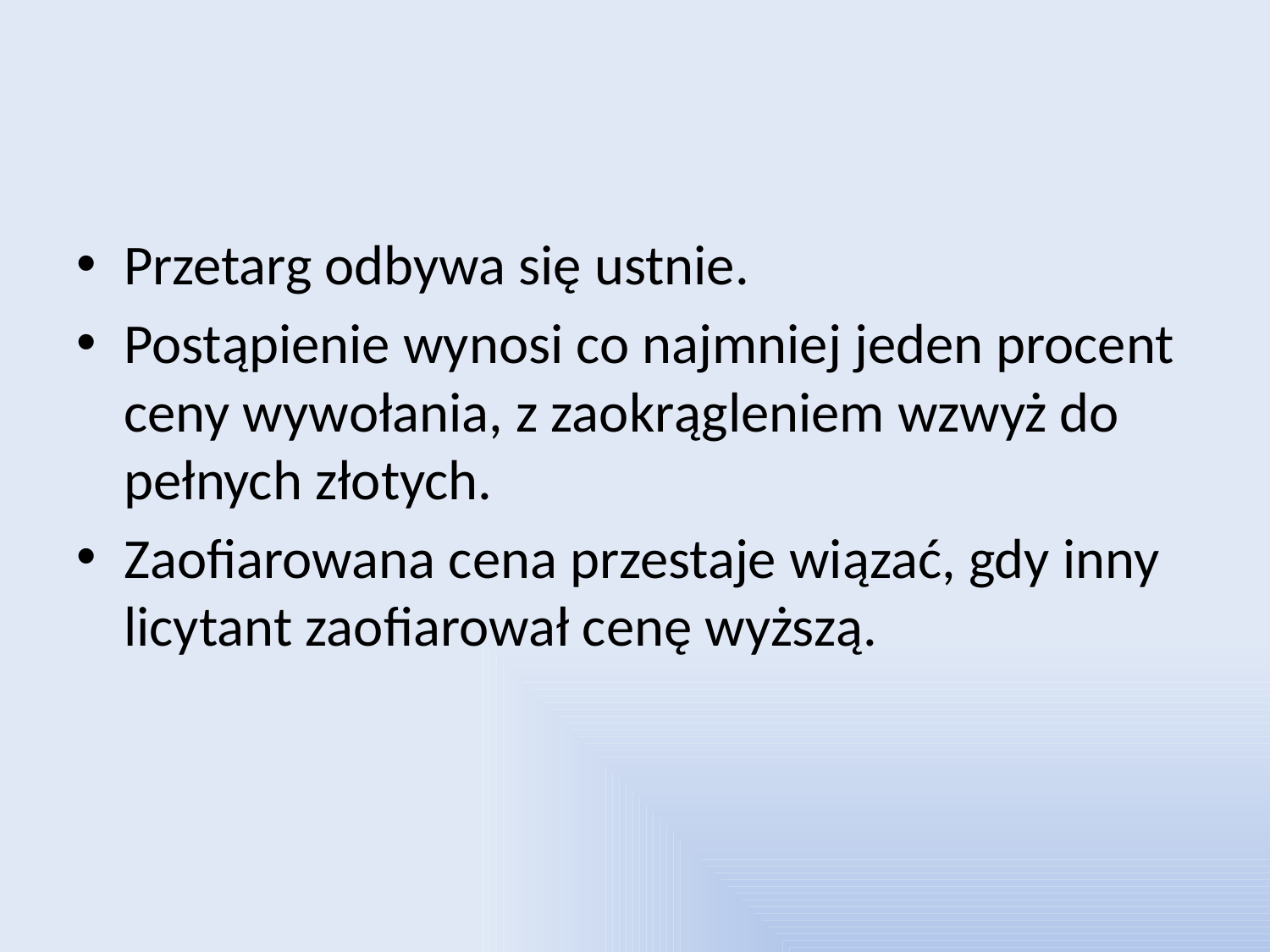

#
Przetarg odbywa się ustnie.
Postąpienie wynosi co najmniej jeden procent ceny wywołania, z zaokrągleniem wzwyż do pełnych złotych.
Zaofiarowana cena przestaje wiązać, gdy inny licytant zaofiarował cenę wyższą.